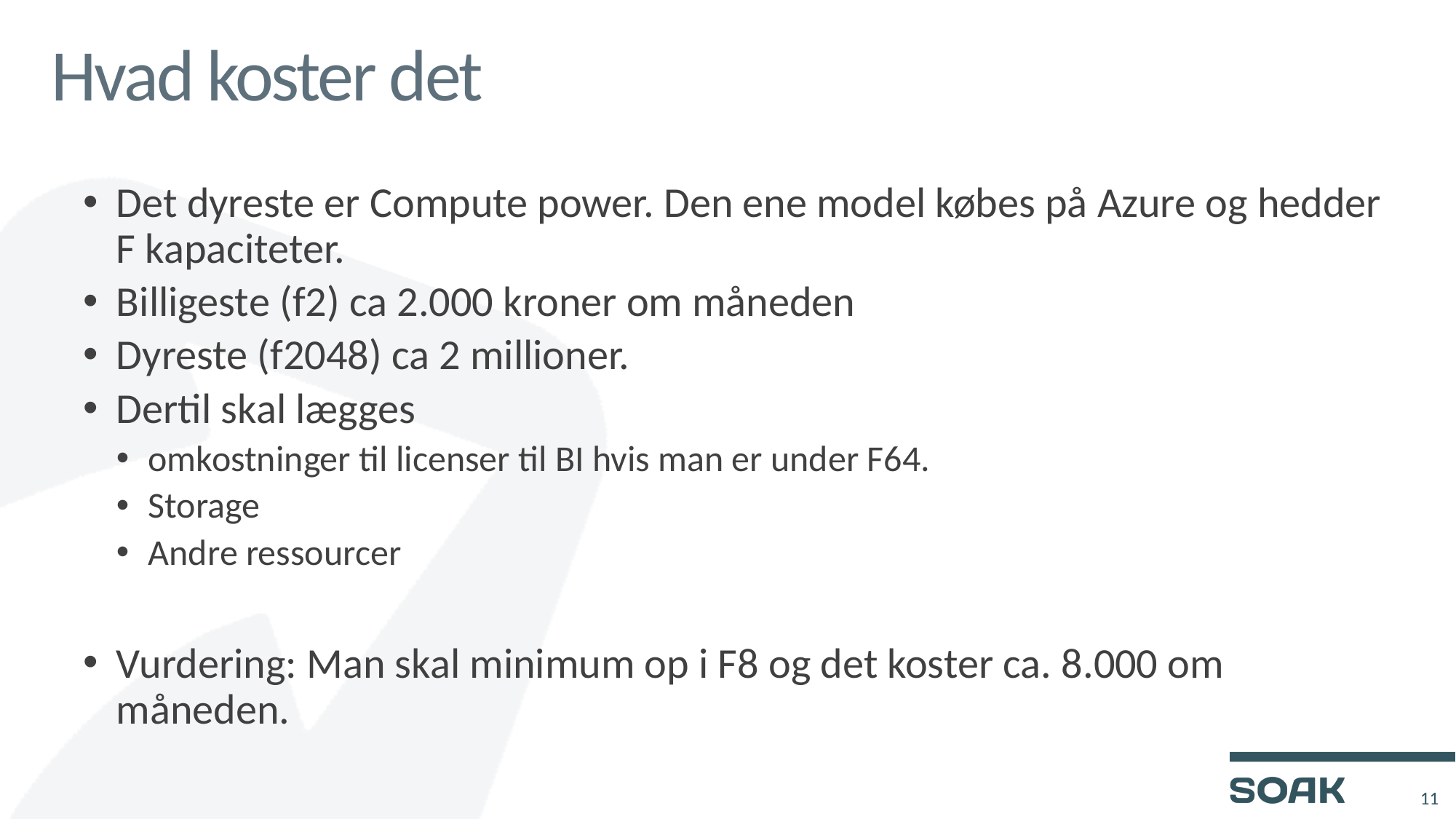

# Hvad koster det
Det dyreste er Compute power. Den ene model købes på Azure og hedder F kapaciteter.
Billigeste (f2) ca 2.000 kroner om måneden
Dyreste (f2048) ca 2 millioner.
Dertil skal lægges
omkostninger til licenser til BI hvis man er under F64.
Storage
Andre ressourcer

Vurdering: Man skal minimum op i F8 og det koster ca. 8.000 om måneden.

11